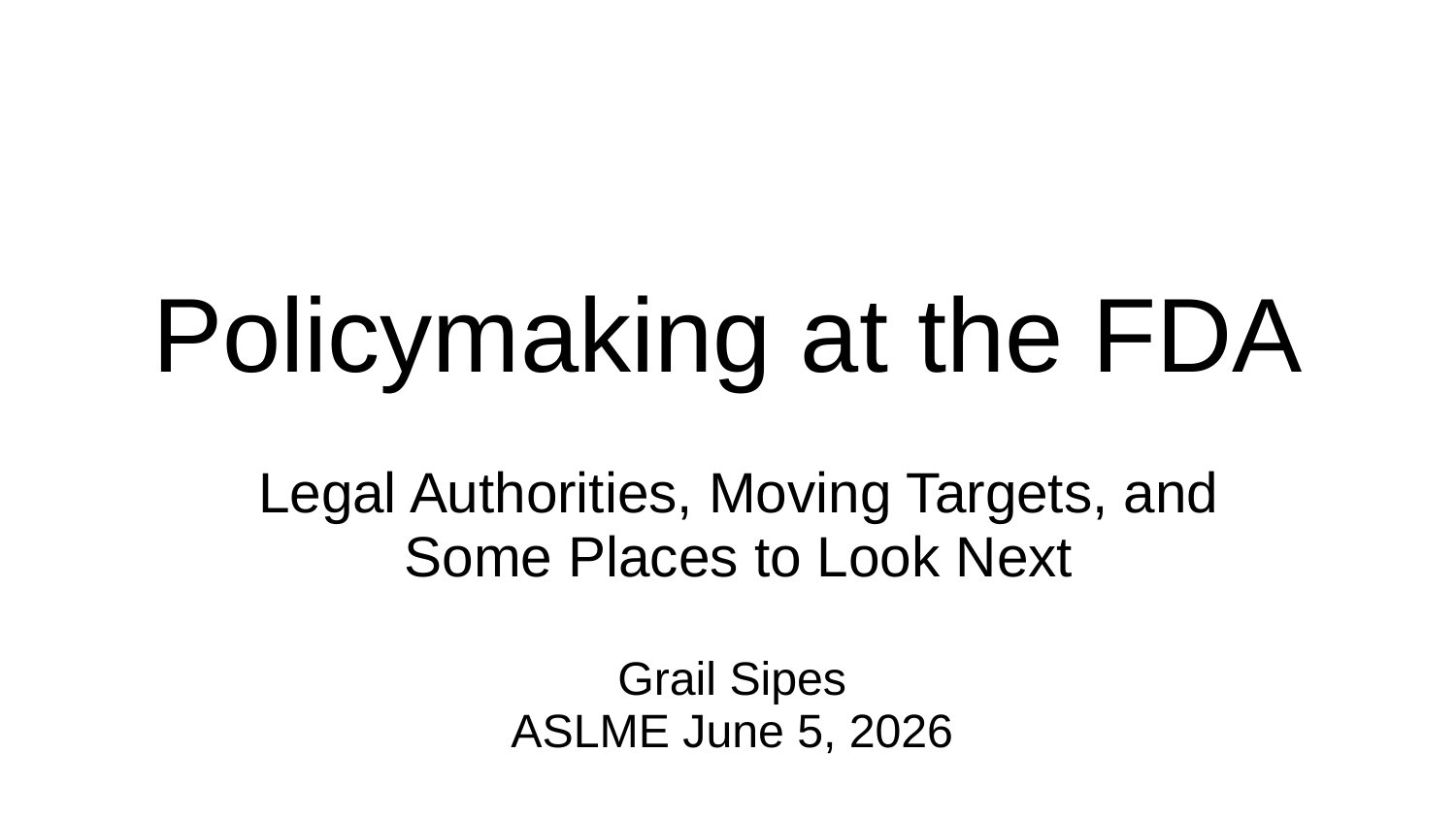

# Policymaking at the FDA
Legal Authorities, Moving Targets, and
Some Places to Look Next

Grail Sipes
ASLME June 5, 2026